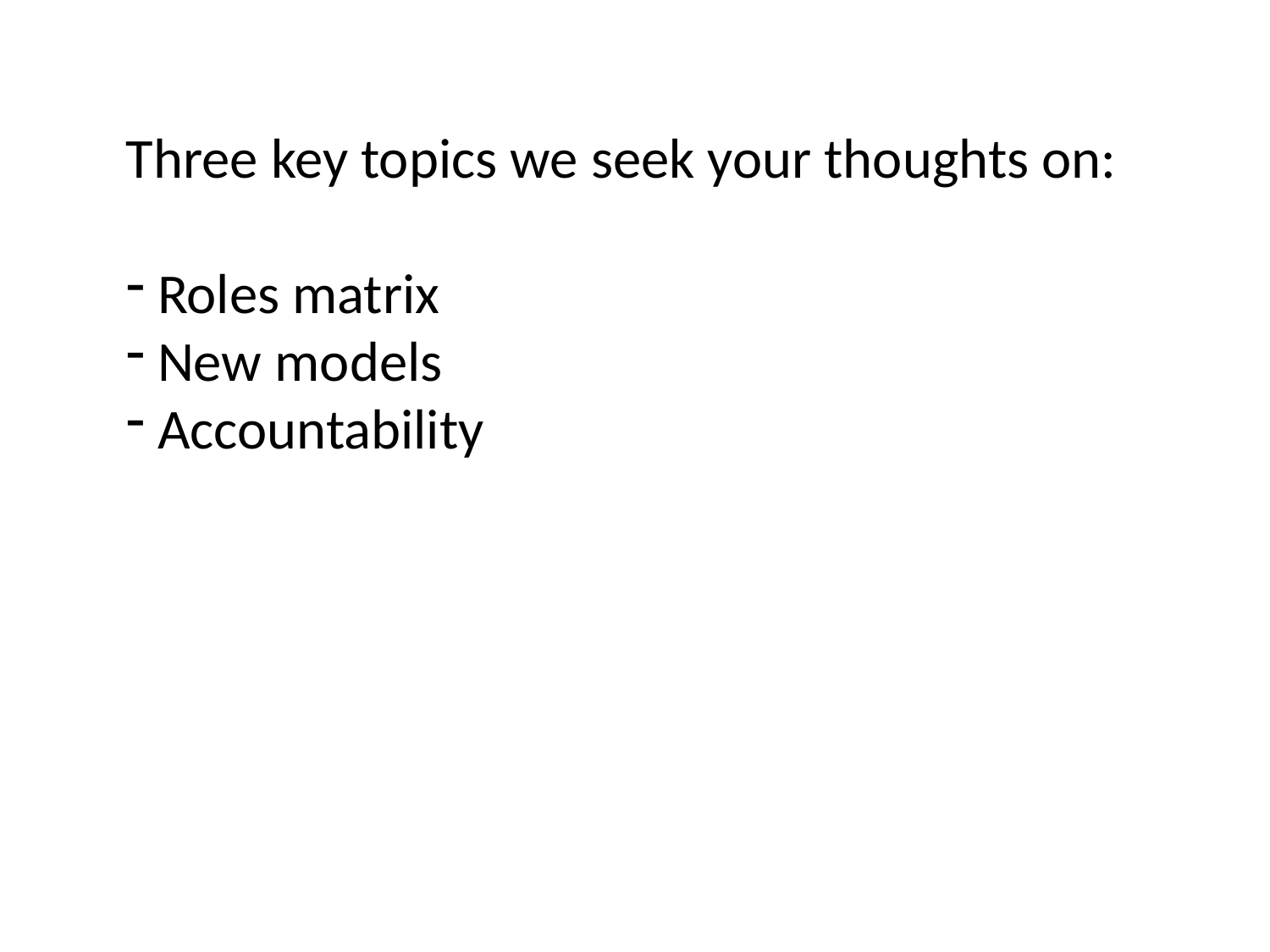

Three key topics we seek your thoughts on:

 Roles matrix
 New models
 Accountability